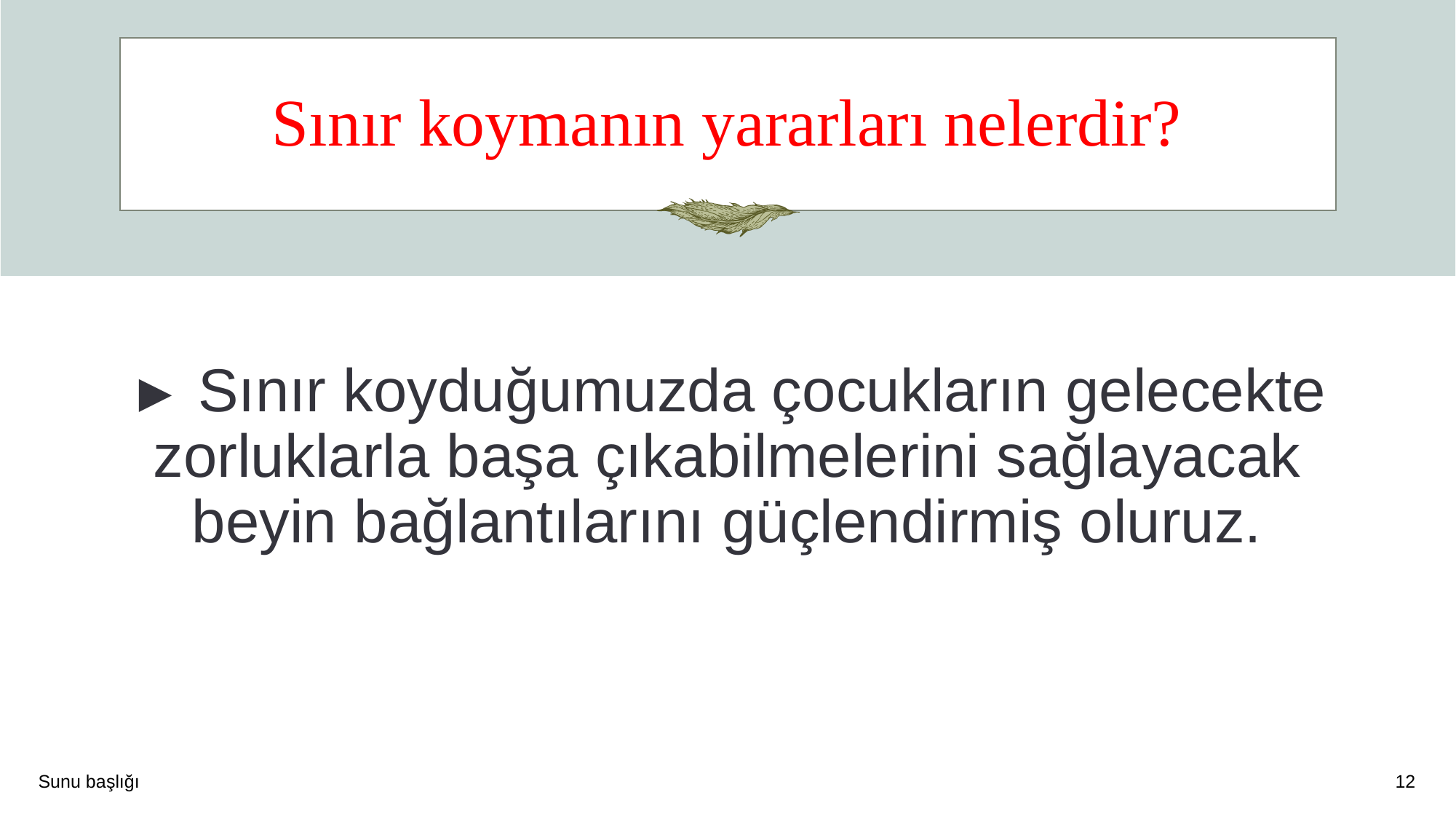

# Sınır koymanın yararları nelerdir?
► Sınır koyduğumuzda çocukların gelecekte zorluklarla başa çıkabilmelerini sağlayacak beyin bağlantılarını güçlendirmiş oluruz.
Sunu başlığı
12